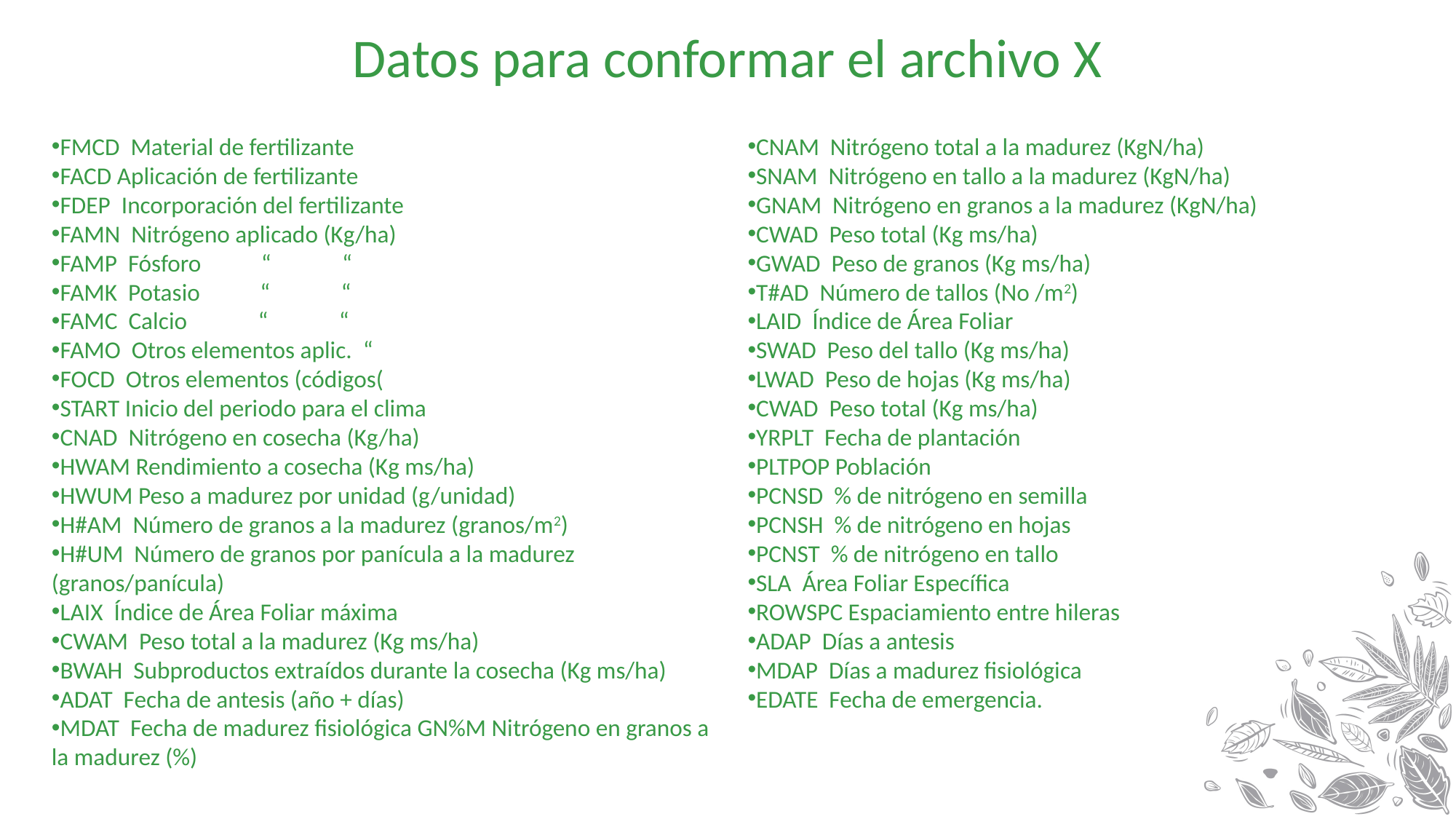

# Datos para conformar el archivo X
FMCD  Material de fertilizante
FACD Aplicación de fertilizante
FDEP  Incorporación del fertilizante
FAMN  Nitrógeno aplicado (Kg/ha)
FAMP  Fósforo           “             “
FAMK  Potasio           “             “
FAMC  Calcio             “             “
FAMO  Otros elementos aplic.  “
FOCD  Otros elementos (códigos(
START Inicio del periodo para el clima
CNAD  Nitrógeno en cosecha (Kg/ha)
HWAM Rendimiento a cosecha (Kg ms/ha)
HWUM Peso a madurez por unidad (g/unidad)
H#AM  Número de granos a la madurez (granos/m2)
H#UM  Número de granos por panícula a la madurez (granos/panícula)
LAIX  Índice de Área Foliar máxima
CWAM  Peso total a la madurez (Kg ms/ha)
BWAH  Subproductos extraídos durante la cosecha (Kg ms/ha)
ADAT  Fecha de antesis (año + días)
MDAT  Fecha de madurez fisiológica GN%M Nitrógeno en granos a la madurez (%)
CNAM  Nitrógeno total a la madurez (KgN/ha)
SNAM  Nitrógeno en tallo a la madurez (KgN/ha)
GNAM  Nitrógeno en granos a la madurez (KgN/ha)
CWAD  Peso total (Kg ms/ha)
GWAD  Peso de granos (Kg ms/ha)
T#AD  Número de tallos (No /m2)
LAID  Índice de Área Foliar
SWAD  Peso del tallo (Kg ms/ha)
LWAD  Peso de hojas (Kg ms/ha)
CWAD  Peso total (Kg ms/ha)
YRPLT  Fecha de plantación
PLTPOP Población
PCNSD  % de nitrógeno en semilla
PCNSH  % de nitrógeno en hojas
PCNST  % de nitrógeno en tallo
SLA  Área Foliar Específica
ROWSPC Espaciamiento entre hileras
ADAP  Días a antesis
MDAP  Días a madurez fisiológica
EDATE  Fecha de emergencia.